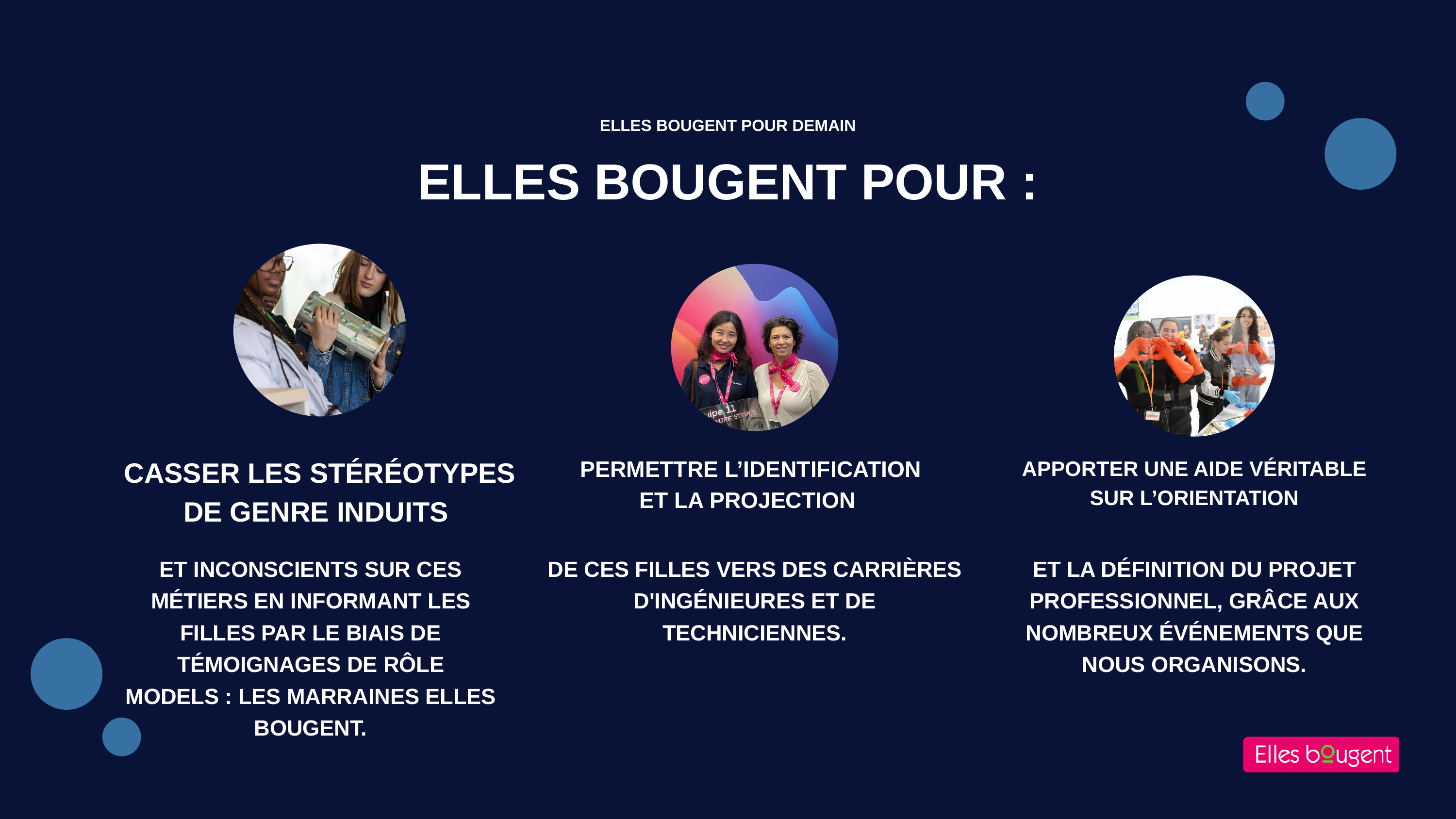

ELLES BOUGENT POUR DEMAIN

ELLES BOUGENT POUR :

CASSER LES STÉRÉOTYPES DE GENRE INDUITS
PERMETTRE L’IDENTIFICATION ET LA PROJECTION
APPORTER UNE AIDE VÉRITABLE SUR L’ORIENTATION
ET INCONSCIENTS SUR CES MÉTIERS EN INFORMANT LES FILLES PAR LE BIAIS DE TÉMOIGNAGES DE RÔLE MODELS : LES MARRAINES ELLES BOUGENT.
DE CES FILLES VERS DES CARRIÈRES D'INGÉNIEURES ET DE TECHNICIENNES.
ET LA DÉFINITION DU PROJET PROFESSIONNEL, GRÂCE AUX NOMBREUX ÉVÉNEMENTS QUE NOUS ORGANISONS.